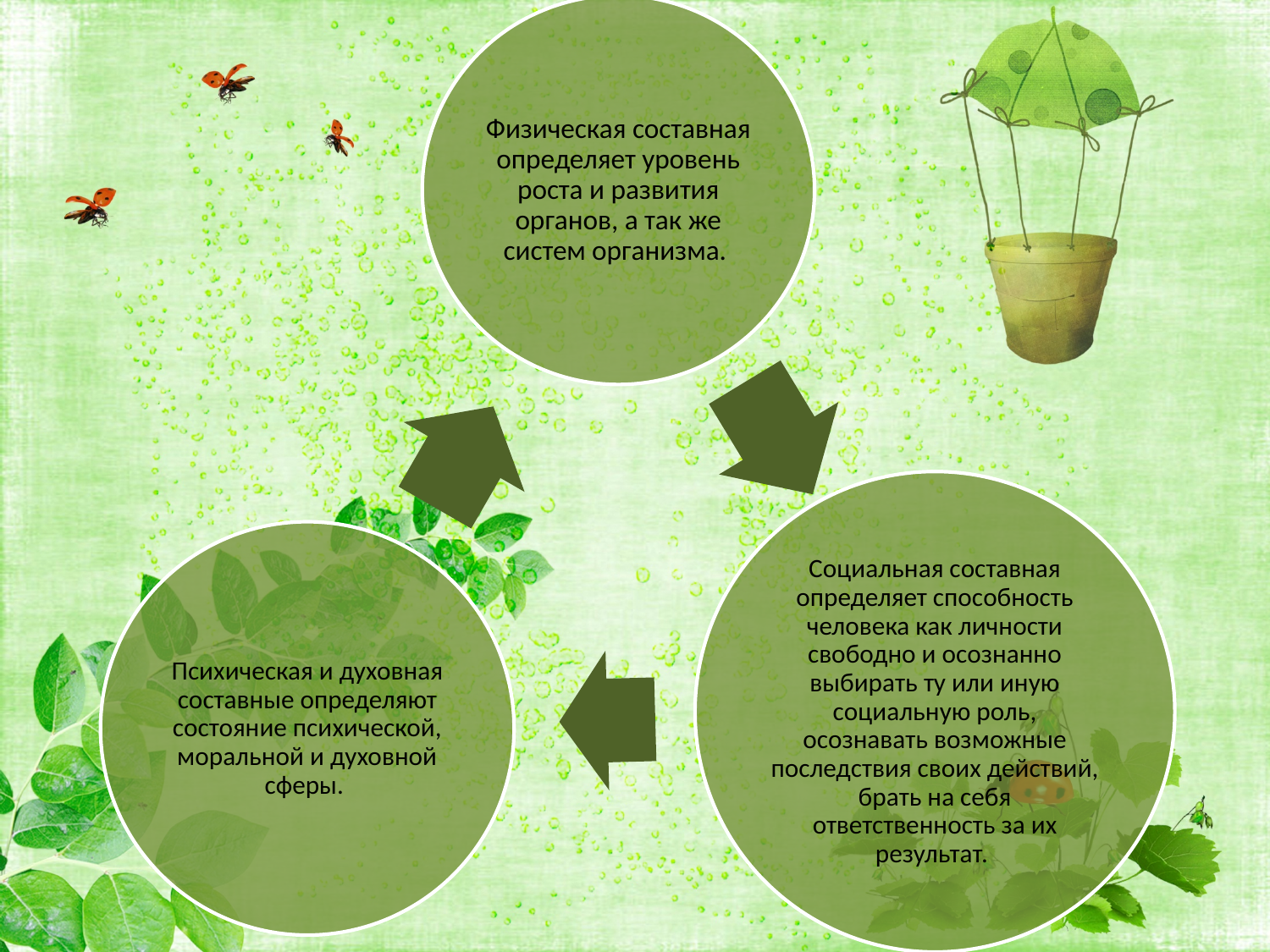

Физическая составная определяет уровень роста и развития органов, а так же систем организма.

Социальная составная определяет способность человека как личности свободно и осознанно выбирать ту или иную социальную роль, осознавать возможные последствия своих действий, брать на себя ответственность за их результат.

Психическая и духовная составные определяют состояние психической, моральной и духовной сферы.